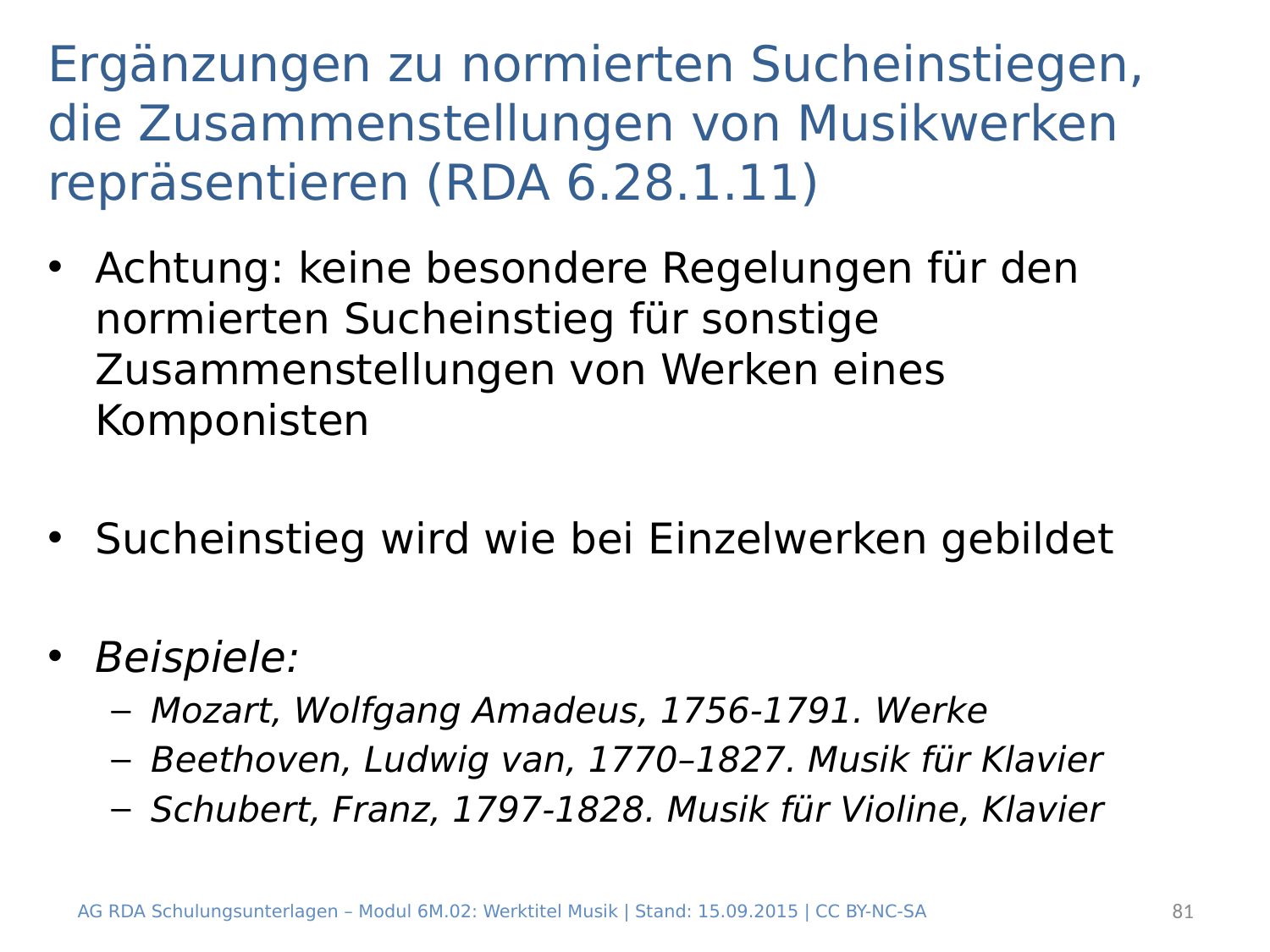

# Ergänzungen zu normierten Sucheinstiegen, die Zusammenstellungen von Musikwerken repräsentieren (RDA 6.28.1.11)

Achtung: keine besondere Regelungen für den normierten Sucheinstieg für sonstige Zusammenstellungen von Werken eines Komponisten

Sucheinstieg wird wie bei Einzelwerken gebildet

Beispiele:
Mozart, Wolfgang Amadeus, 1756-1791. Werke
Beethoven, Ludwig van, 1770–1827. Musik für Klavier
Schubert, Franz, 1797-1828. Musik für Violine, Klavier

AG RDA Schulungsunterlagen – Modul 6M.02: Werktitel Musik | Stand: 15.09.2015 | CC BY-NC-SA
81